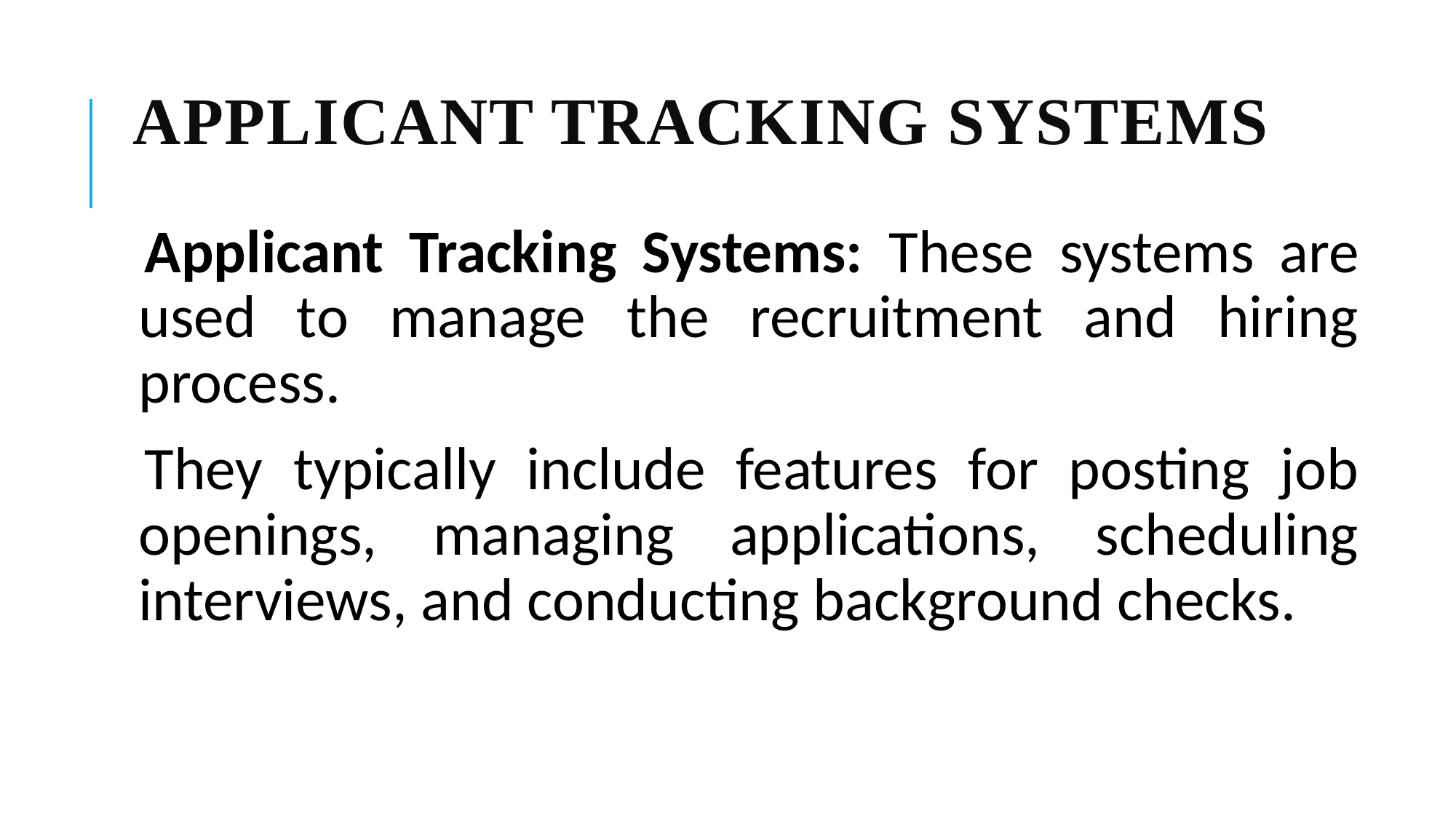

# Applicant Tracking Systems
Applicant Tracking Systems: These systems are used to manage the recruitment and hiring process.
They typically include features for posting job openings, managing applications, scheduling interviews, and conducting background checks.